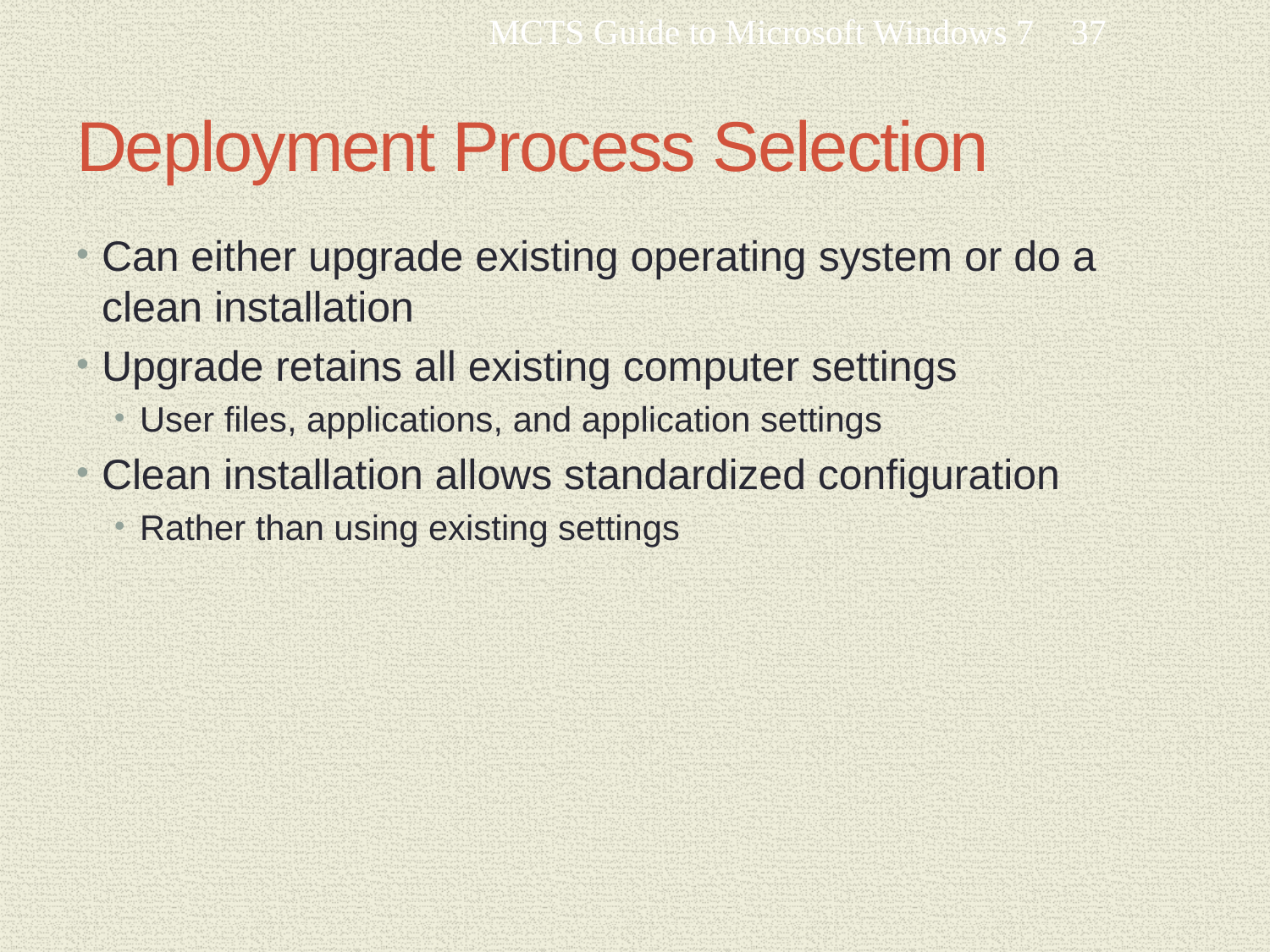

MCTS Guide to Microsoft Windows 7
37
# Deployment Process Selection
Can either upgrade existing operating system or do a clean installation
Upgrade retains all existing computer settings
User files, applications, and application settings
Clean installation allows standardized configuration
Rather than using existing settings